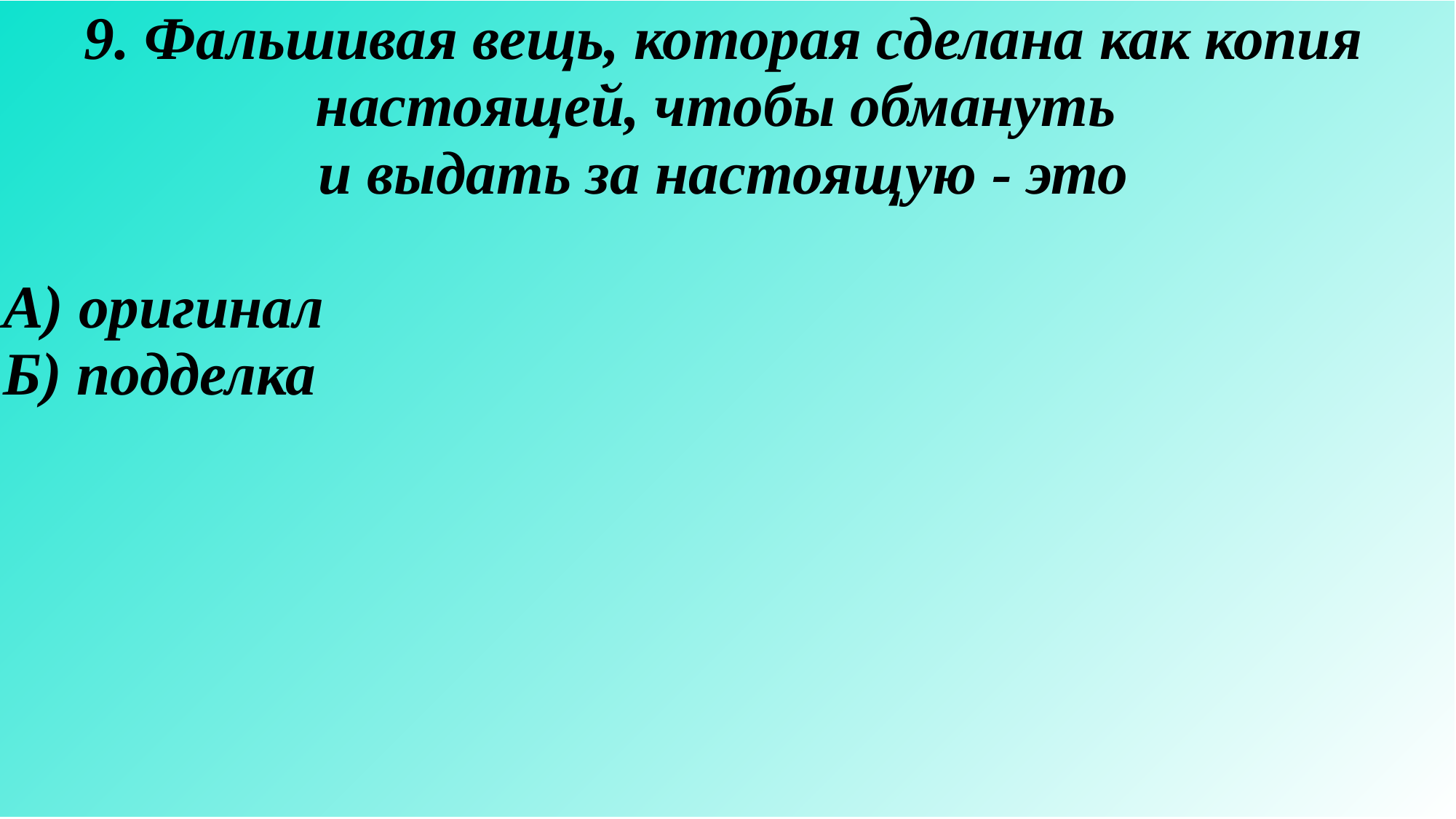

| 9. Фальшивая вещь, которая сделана как копия настоящей, чтобы обмануть и выдать за настоящую - это А) оригинал Б) подделка |
| --- |